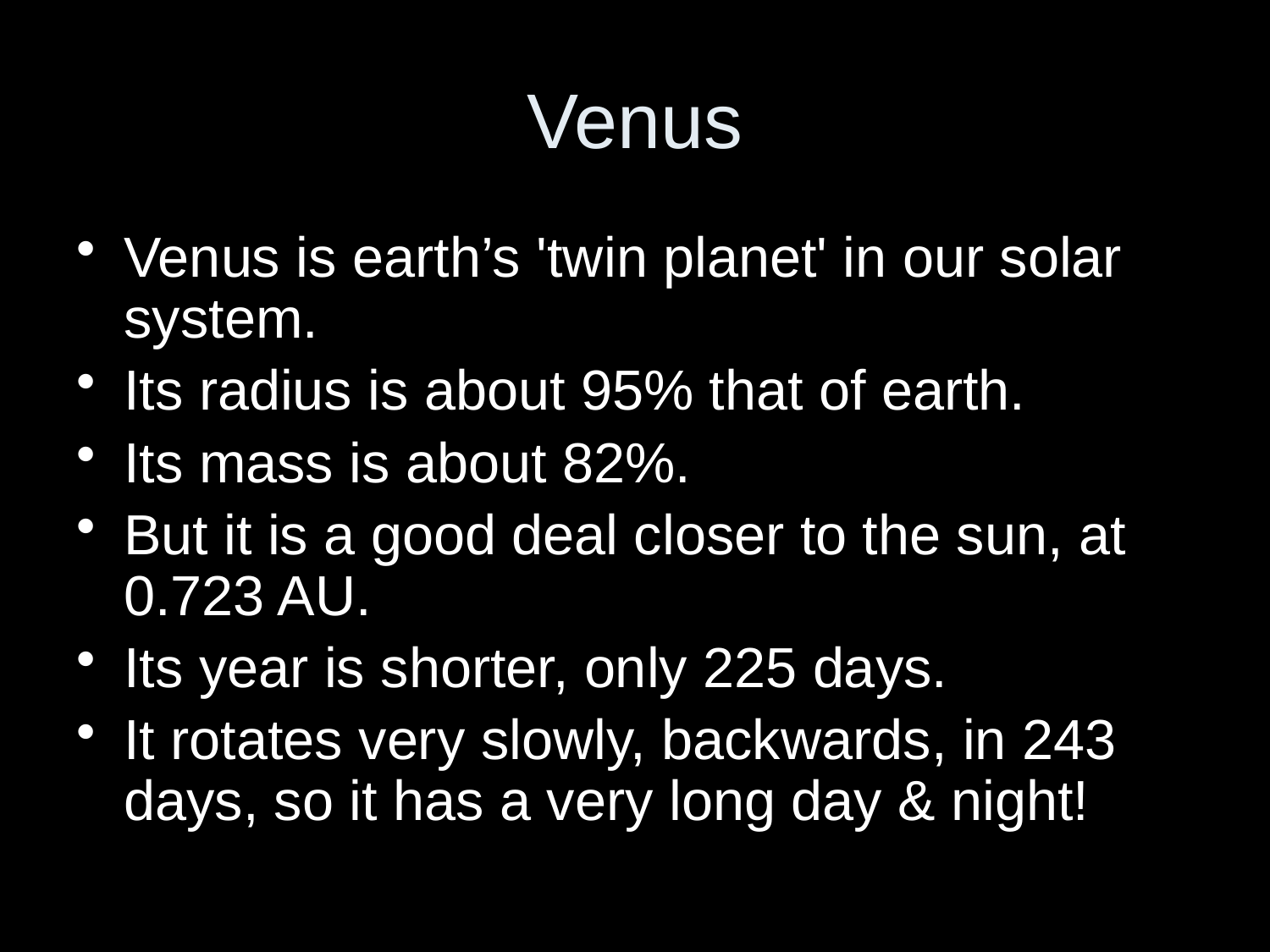

# Venus
Venus is earth’s 'twin planet' in our solar system.
Its radius is about 95% that of earth.
Its mass is about 82%.
But it is a good deal closer to the sun, at 0.723 AU.
Its year is shorter, only 225 days.
It rotates very slowly, backwards, in 243 days, so it has a very long day & night!